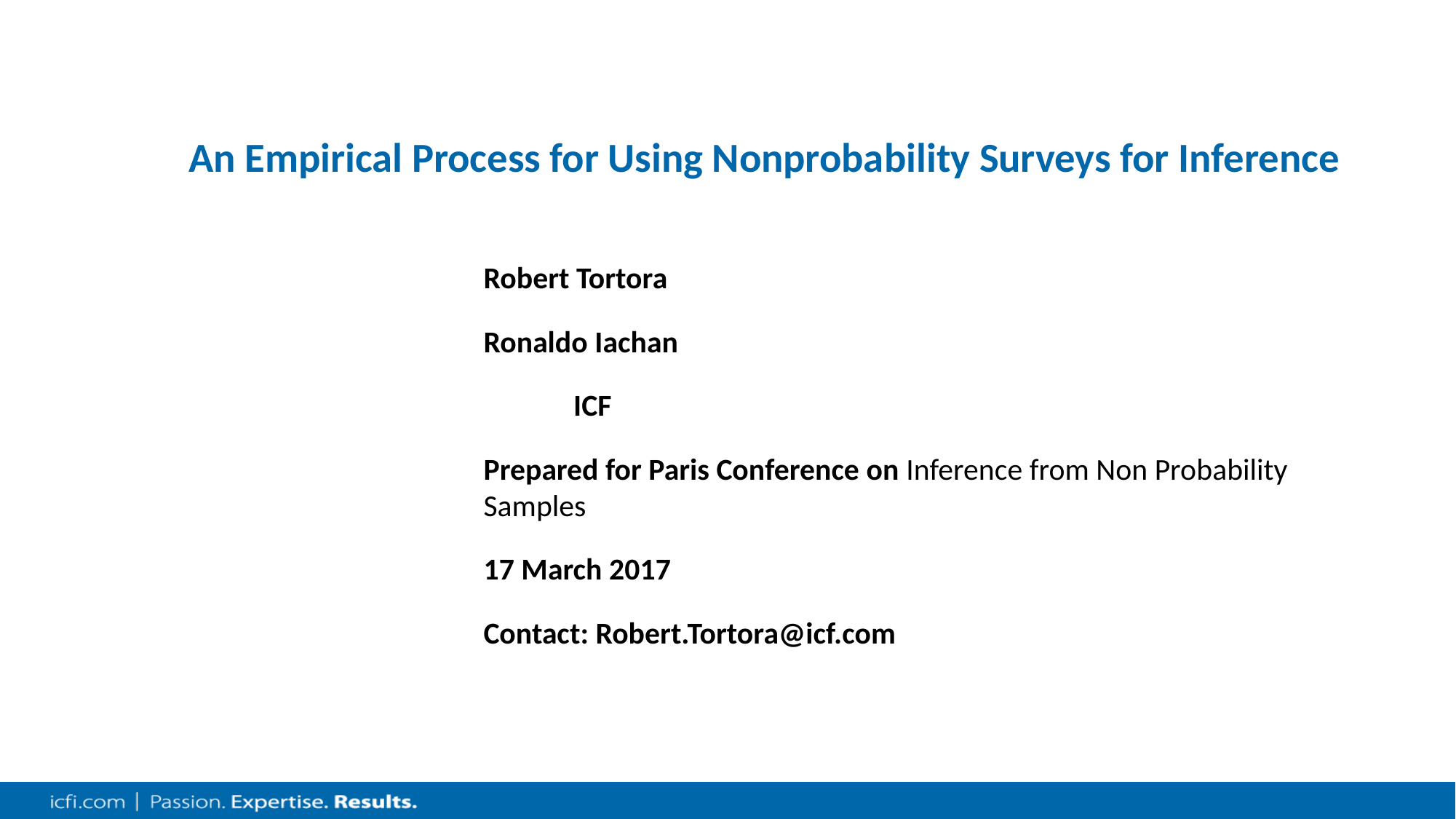

Robert Tortora
				Ronaldo Iachan
				             ICF
				Prepared for Paris Conference on Inference from Non Probability 					Samples
				17 March 2017
				Contact: Robert.Tortora@icf.com

# An Empirical Process for Using Nonprobability Surveys for Inference